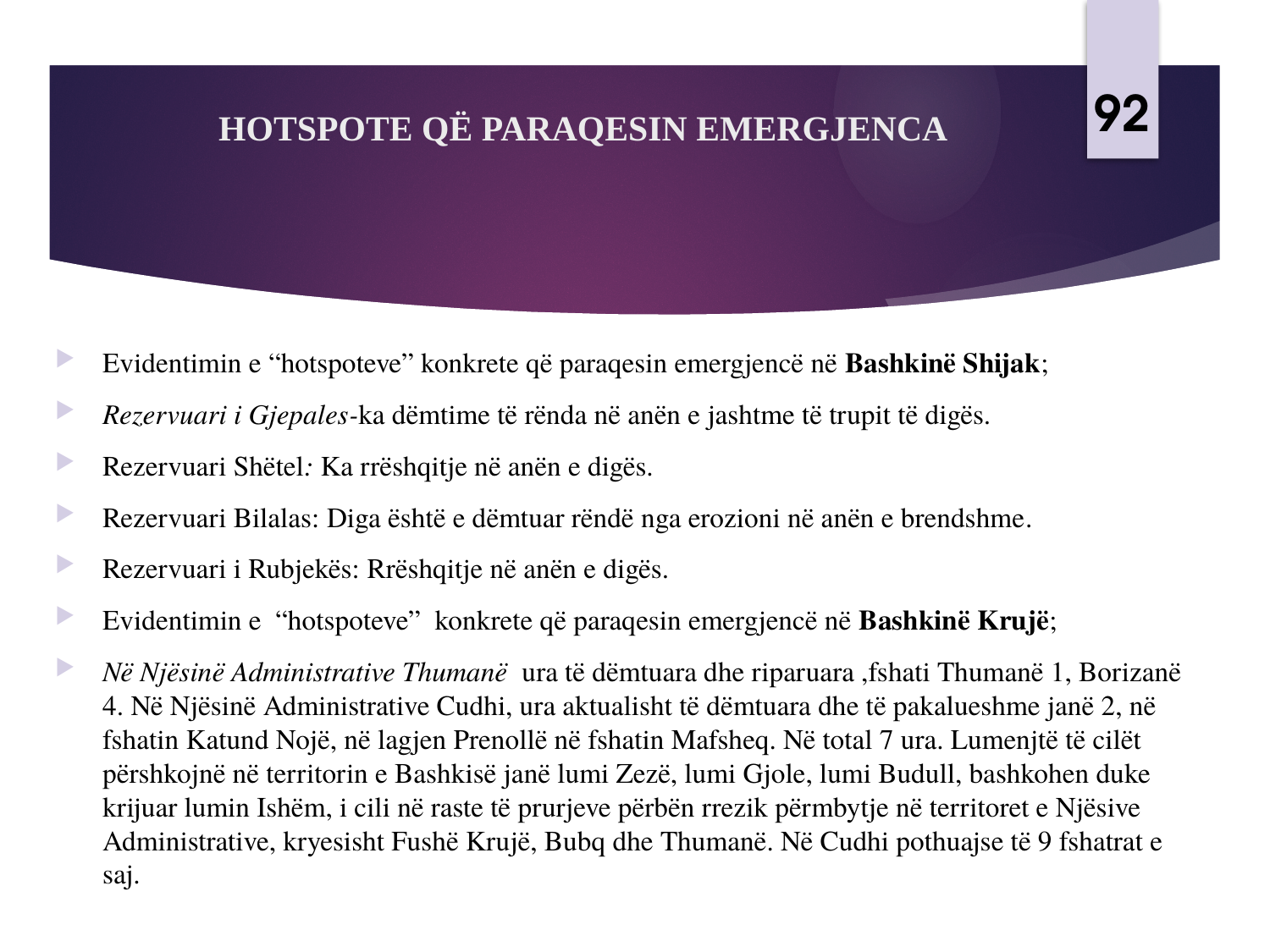

92
# HOTSPOTE QË PARAQESIN EMERGJENCA
Evidentimin e “hotspoteve” konkrete që paraqesin emergjencë në Bashkinë Shijak;
Rezervuari i Gjepales-ka dëmtime të rënda në anën e jashtme të trupit të digës.
Rezervuari Shëtel: Ka rrëshqitje në anën e digës.
Rezervuari Bilalas: Diga është e dëmtuar rëndë nga erozioni në anën e brendshme.
Rezervuari i Rubjekës: Rrëshqitje në anën e digës.
Evidentimin e  “hotspoteve”  konkrete që paraqesin emergjencë në Bashkinë Krujë;
Në Njësinë Administrative Thumanë  ura të dëmtuara dhe riparuara ,fshati Thumanë 1, Borizanë 4. Në Njësinë Administrative Cudhi, ura aktualisht të dëmtuara dhe të pakalueshme janë 2, në fshatin Katund Nojë, në lagjen Prenollë në fshatin Mafsheq. Në total 7 ura. Lumenjtë të cilët përshkojnë në territorin e Bashkisë janë lumi Zezë, lumi Gjole, lumi Budull, bashkohen duke krijuar lumin Ishëm, i cili në raste të prurjeve përbën rrezik përmbytje në territoret e Njësive Administrative, kryesisht Fushë Krujë, Bubq dhe Thumanë. Në Cudhi pothuajse të 9 fshatrat e saj.